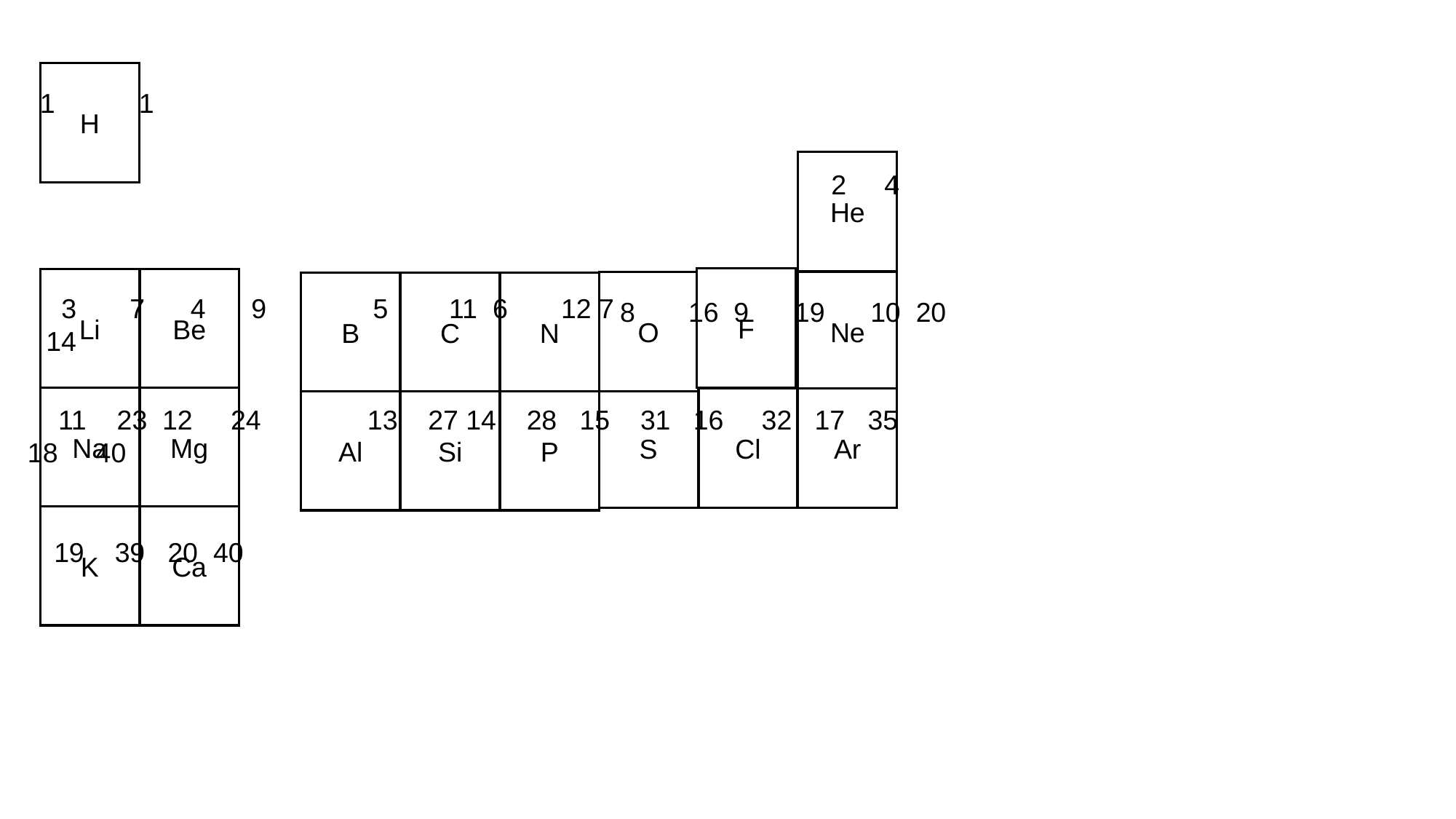

H
1           1
He
F
O
Ne
B
C
N
Al
Si
P
S
Cl
Ar
2     4
Li
Be
Mg
Na
K
Ca
    3       7      4      9              5        11  6       12 7         14
    8       16  9      19      10  20
     11    23  12     24              13    27 14    28   15    31   16     32   17   35   18     40
    19    39   20  40